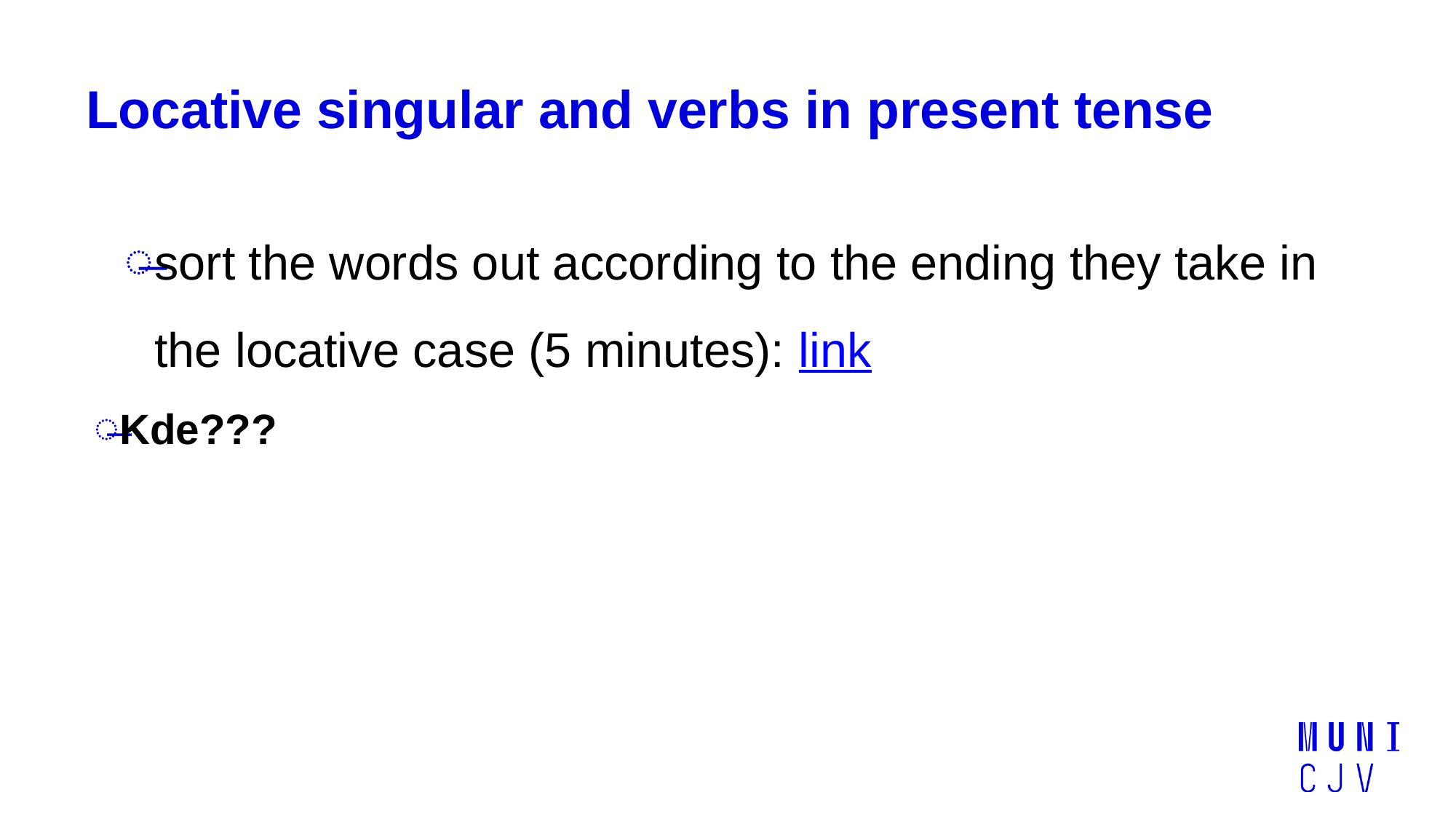

# Locative singular and verbs in present tense
sort the words out according to the ending they take in the locative case (5 minutes): link
Kde???